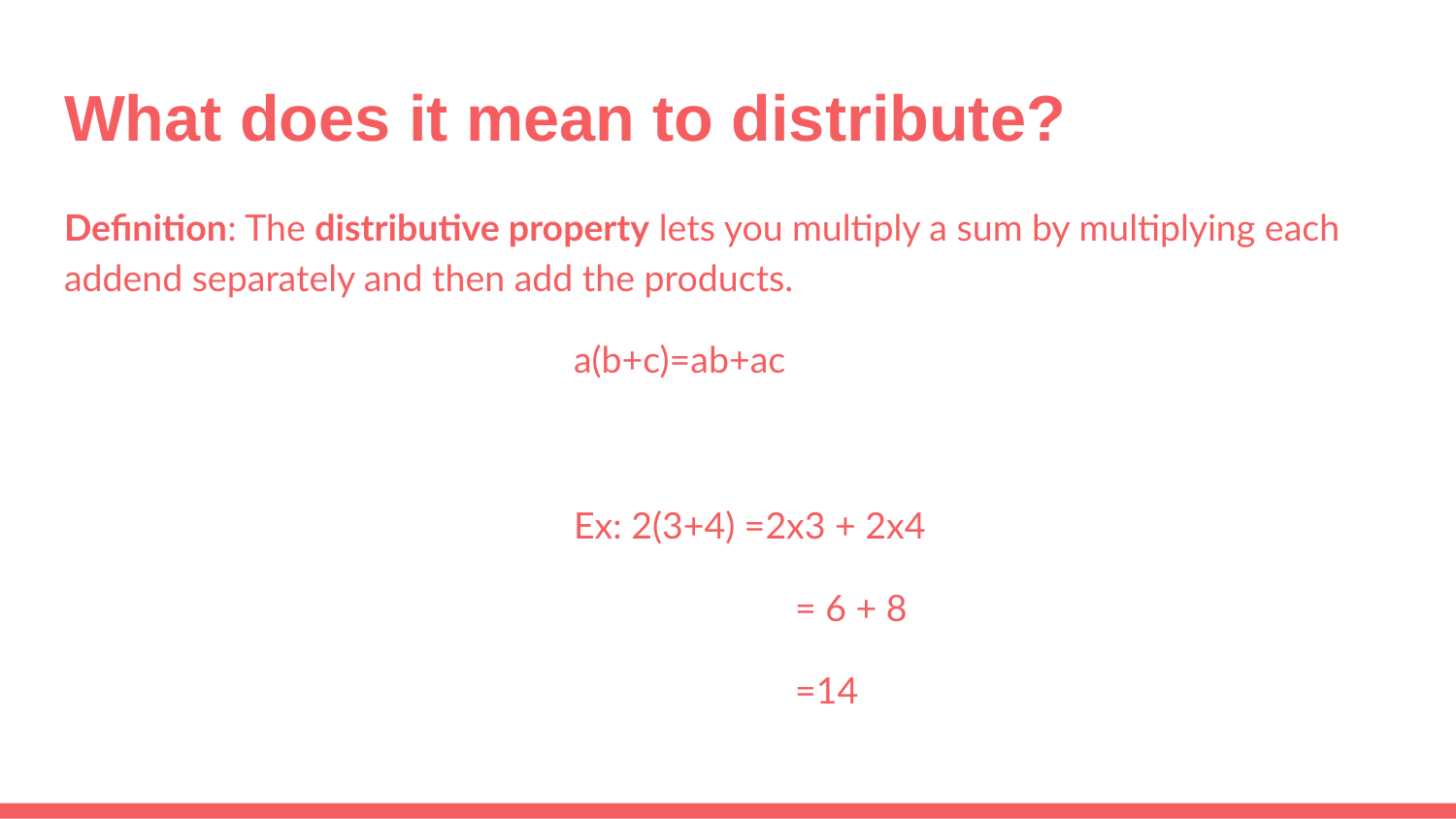

# What does it mean to distribute?
Definition: The distributive property lets you multiply a sum by multiplying each addend separately and then add the products.
a(b+c)=ab+ac

Ex: 2(3+4) =2x3 + 2x4
                        = 6 + 8
                        =14